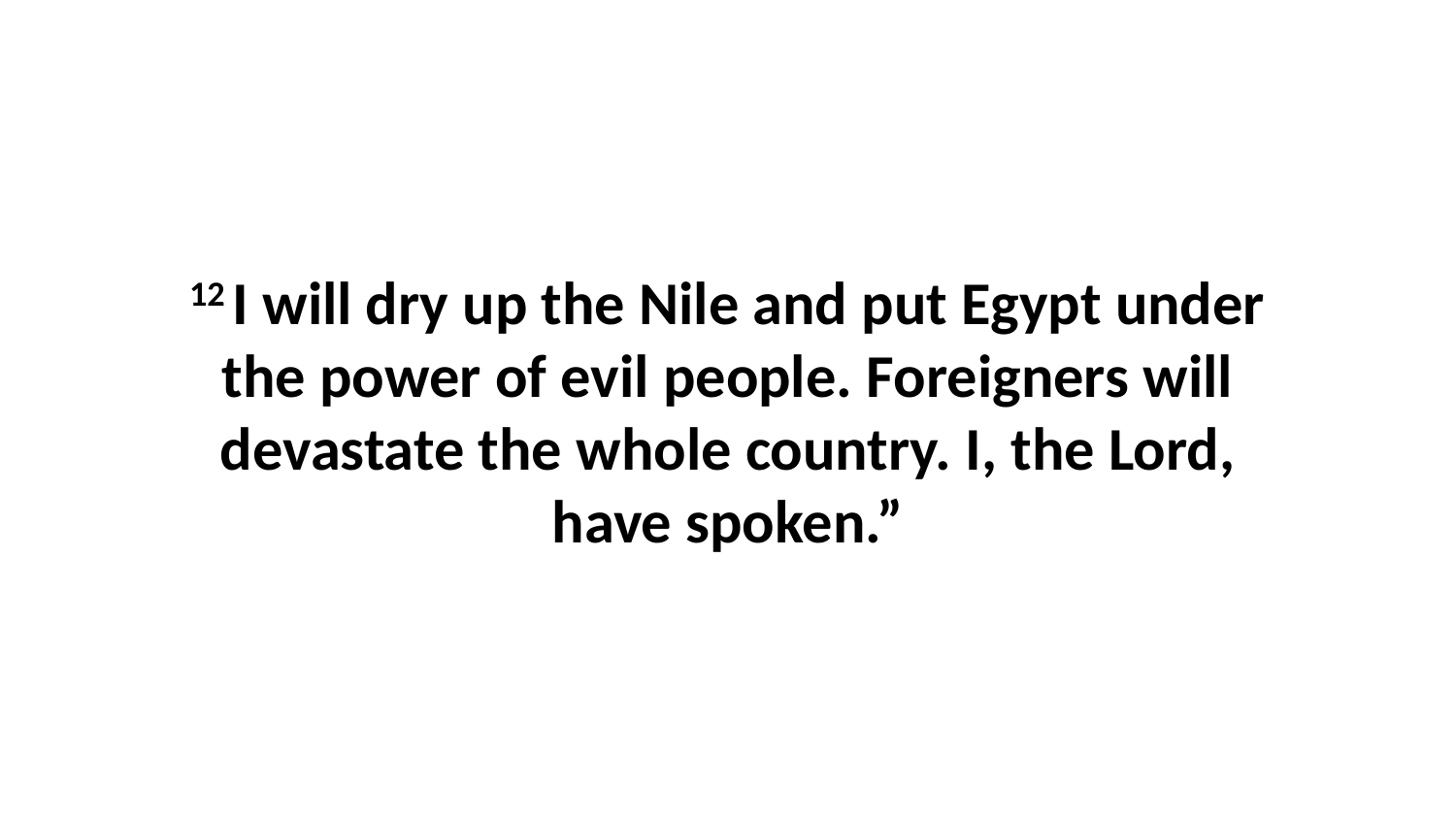

12 I will dry up the Nile and put Egypt under the power of evil people. Foreigners will devastate the whole country. I, the Lord, have spoken.”